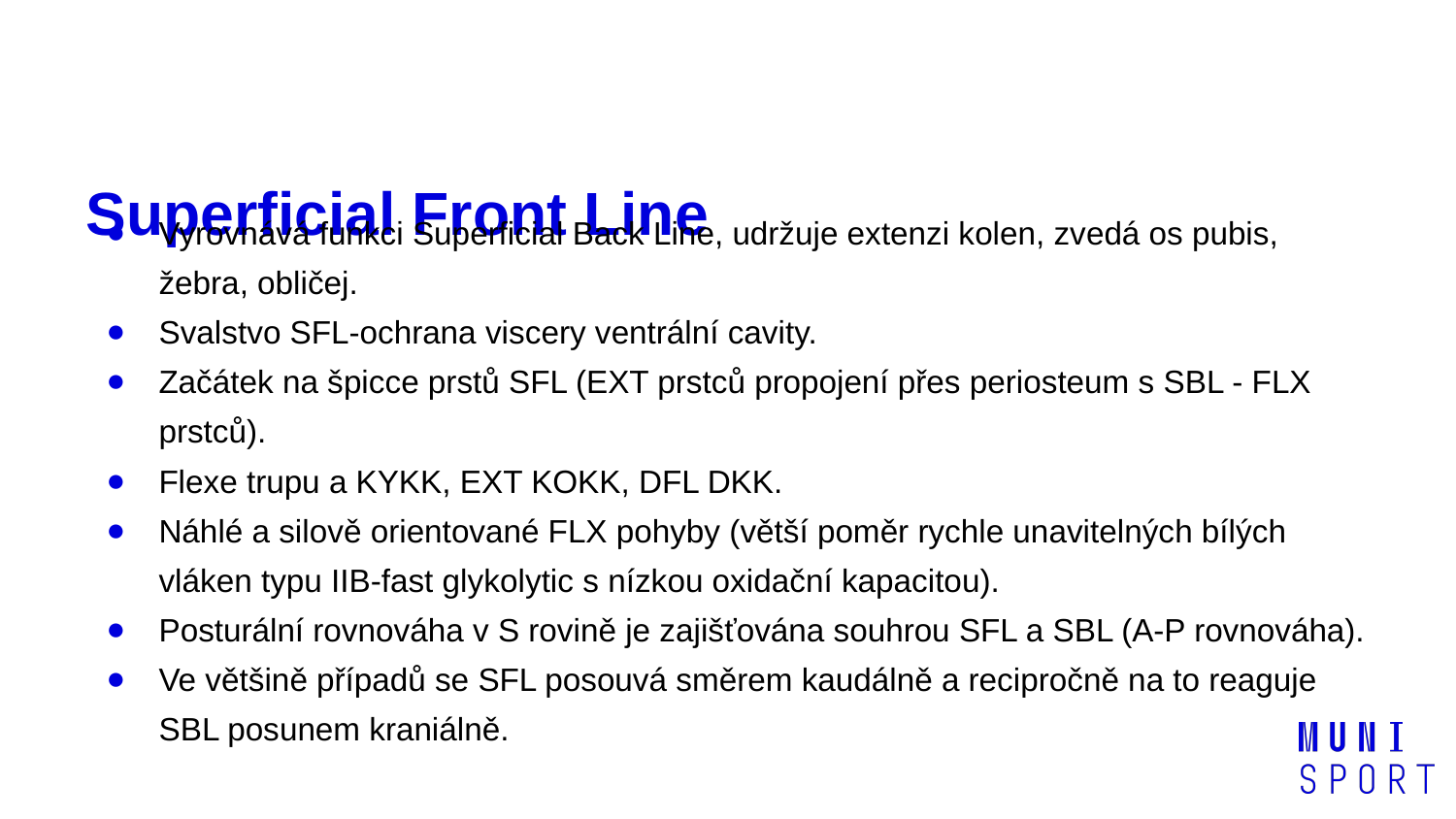

# Superficial Front Line
Vyrovnává funkci Superficial Back Line, udržuje extenzi kolen, zvedá os pubis, žebra, obličej.
Svalstvo SFL-ochrana viscery ventrální cavity.
Začátek na špicce prstů SFL (EXT prstců propojení přes periosteum s SBL - FLX prstců).
Flexe trupu a KYKK, EXT KOKK, DFL DKK.
Náhlé a silově orientované FLX pohyby (větší poměr rychle unavitelných bílých vláken typu IIB-fast glykolytic s nízkou oxidační kapacitou).
Posturální rovnováha v S rovině je zajišťována souhrou SFL a SBL (A-P rovnováha).
Ve většině případů se SFL posouvá směrem kaudálně a recipročně na to reaguje SBL posunem kraniálně.